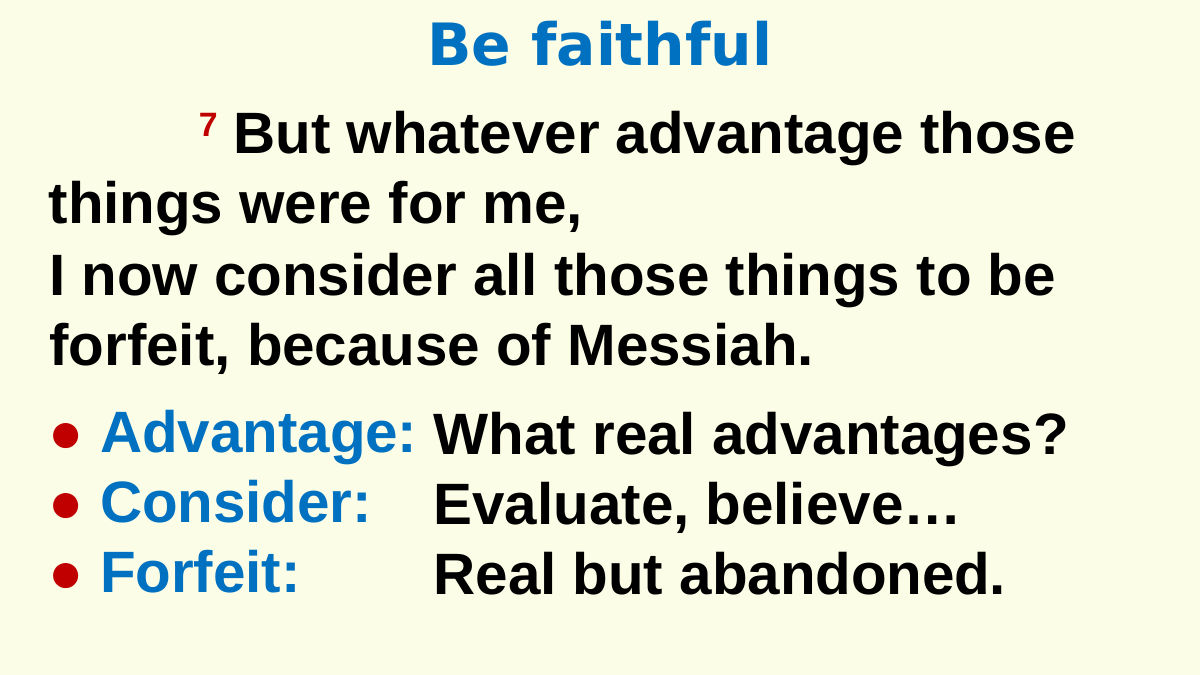

Be faithful
	7 But whatever advantage those things were for me,
							  I now consider all those things to be forfeit, because of Messiah.
● Advantage:
● Consider:
● Forfeit:
What real advantages?
Evaluate, believe…
Real but abandoned.